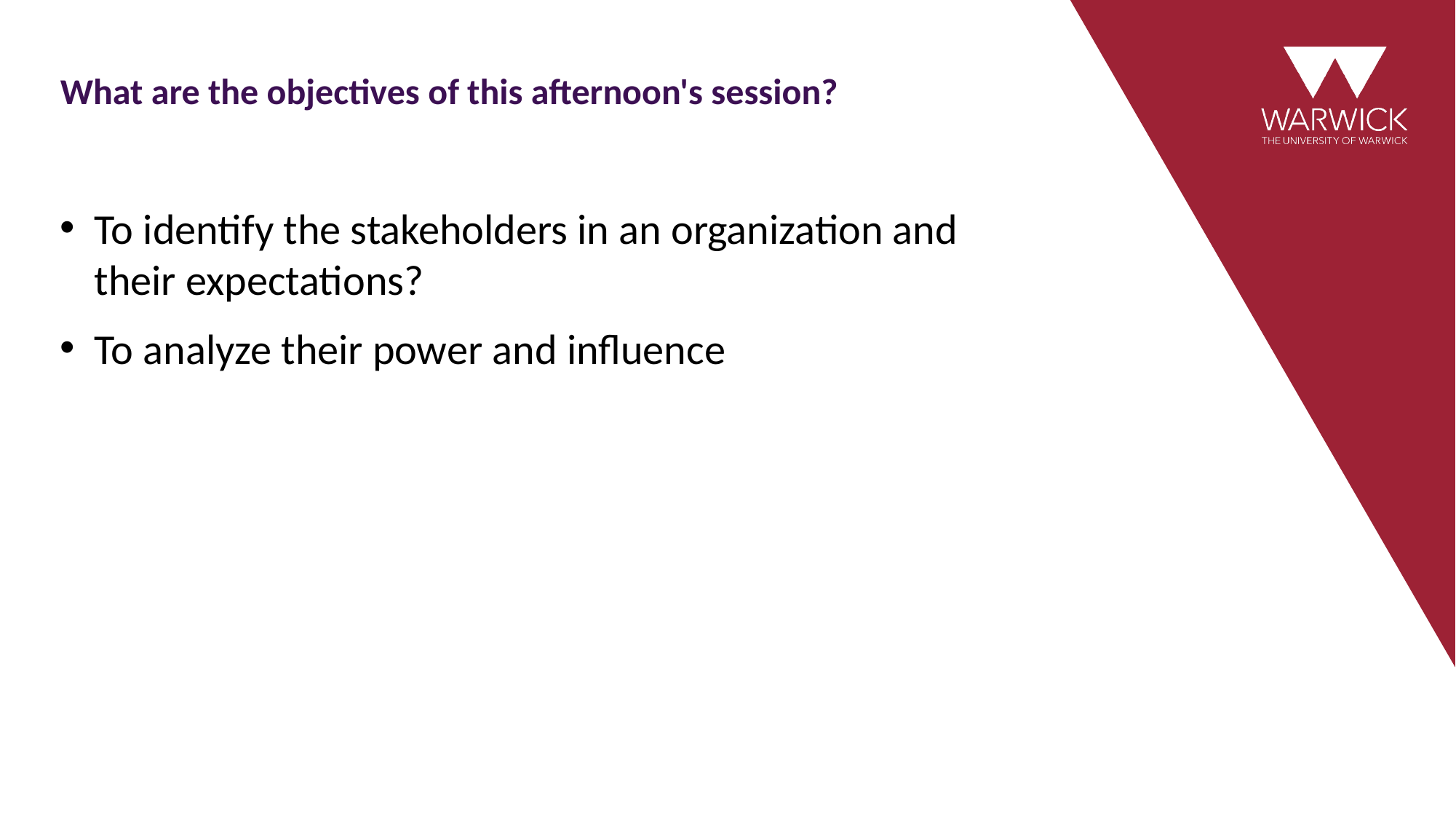

# What are the objectives of this afternoon's session?

To identify the stakeholders in an organization and their expectations?
To analyze their power and influence